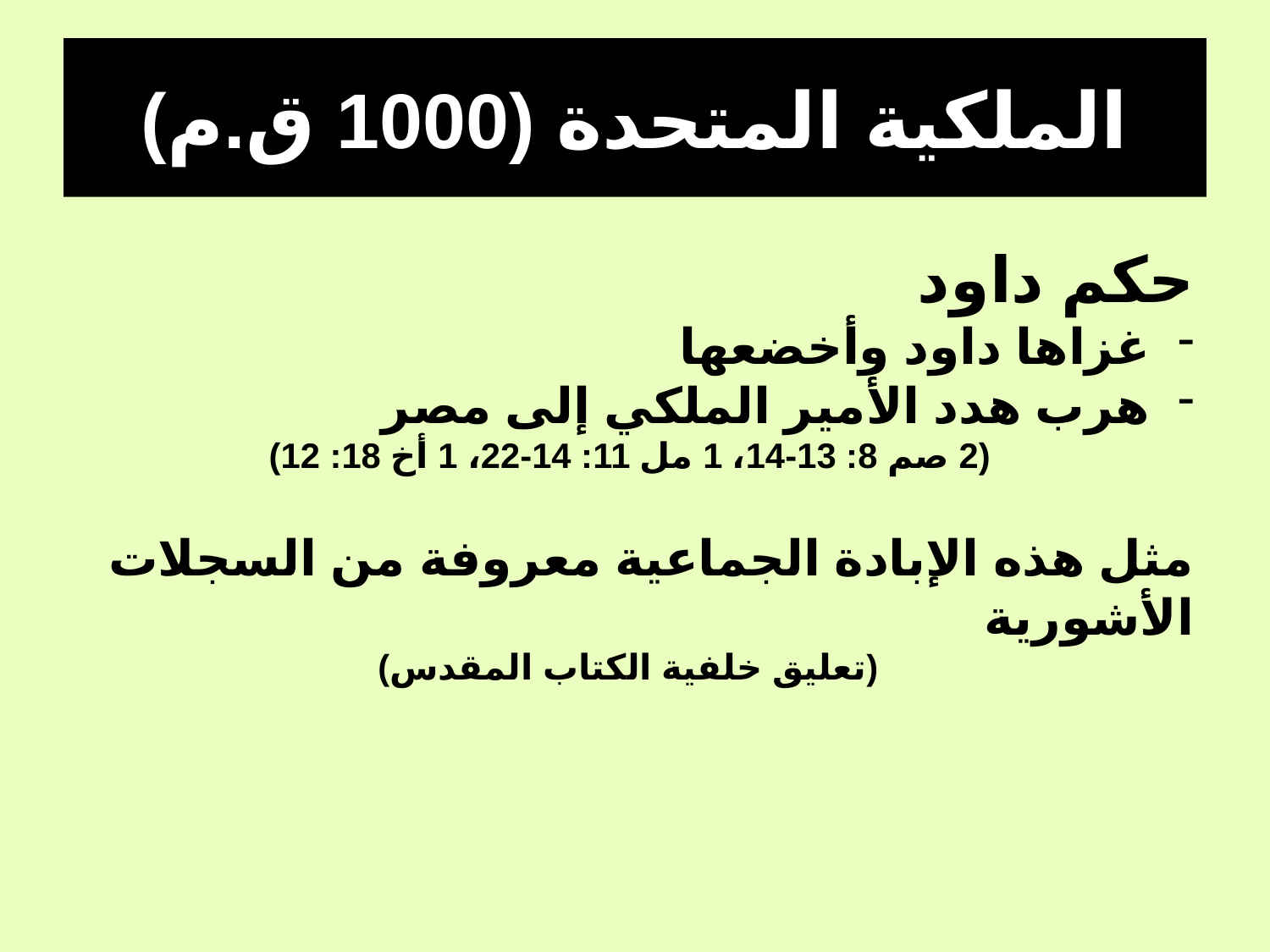

# الملكية المتحدة (1000 ق.م)
حكم داود
 غزاها داود وأخضعها
 هرب هدد الأمير الملكي إلى مصر
(2 صم 8: 13-14، 1 مل 11: 14-22، 1 أخ 18: 12)

مثل هذه الإبادة الجماعية معروفة من السجلات الأشورية
		      (تعليق خلفية الكتاب المقدس)